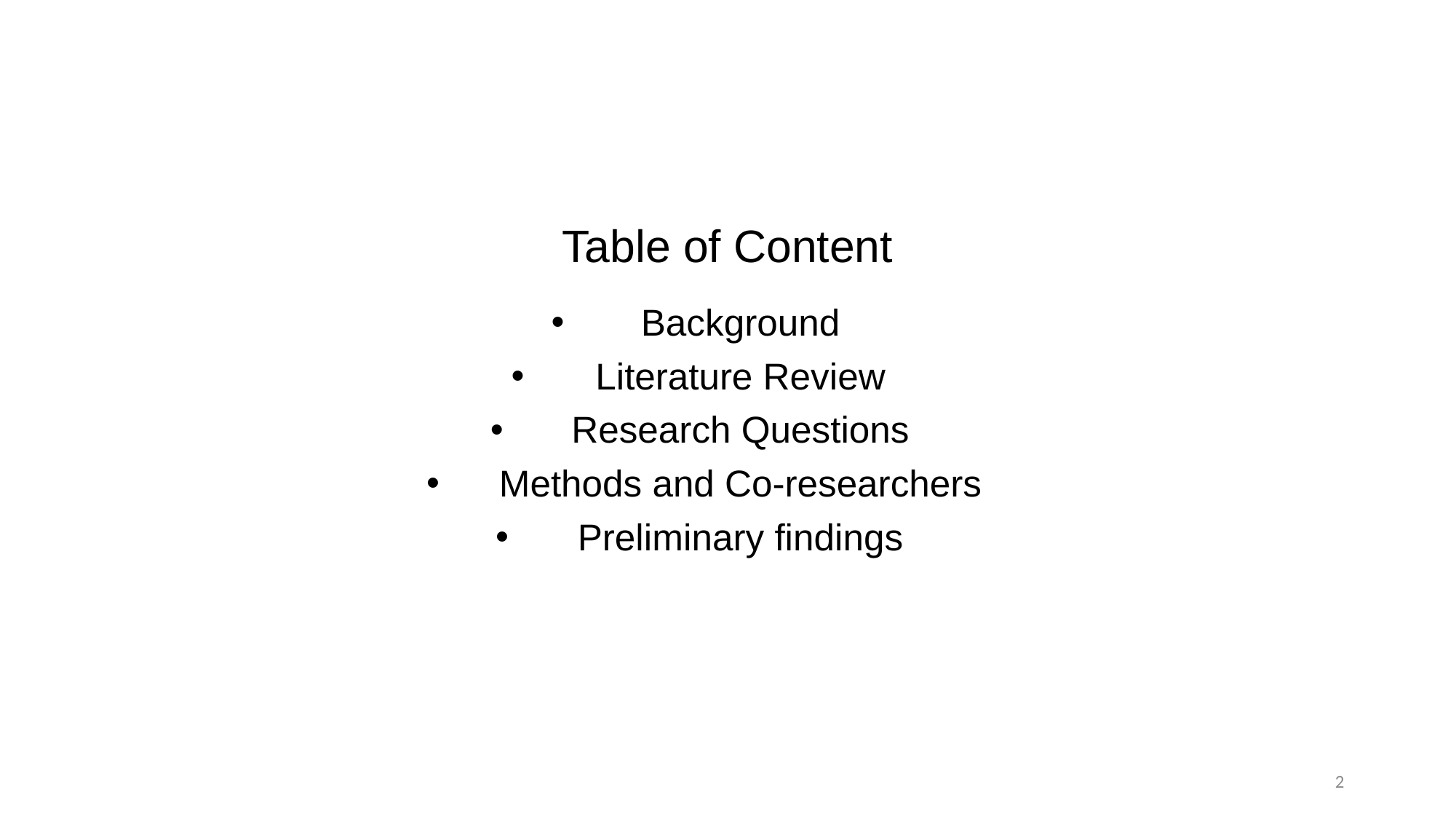

# Table of Content
Background
Literature Review
Research Questions
Methods and Co-researchers
Preliminary findings
2